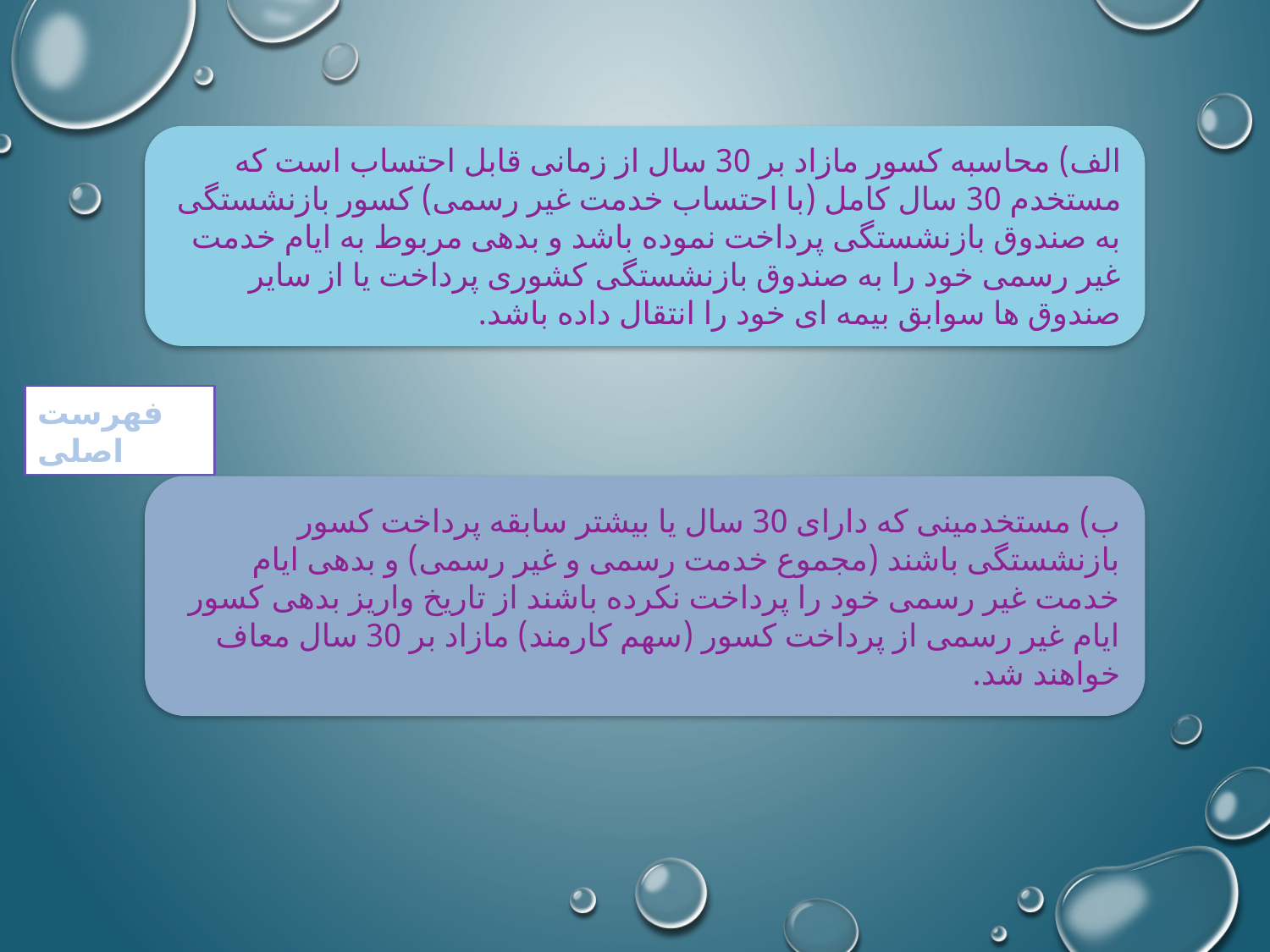

الف) محاسبه کسور مازاد بر 30 سال از زمانی قابل احتساب است که مستخدم 30 سال کامل (با احتساب خدمت غیر رسمی) کسور بازنشستگی به صندوق بازنشستگی پرداخت نموده باشد و بدهی مربوط به ایام خدمت غیر رسمی خود را به صندوق بازنشستگی کشوری پرداخت یا از سایر صندوق ها سوابق بیمه ای خود را انتقال داده باشد.
فهرست اصلی
ب) مستخدمینی که دارای 30 سال یا بیشتر سابقه پرداخت کسور بازنشستگی باشند (مجموع خدمت رسمی و غیر رسمی) و بدهی ایام خدمت غیر رسمی خود را پرداخت نکرده باشند از تاریخ واریز بدهی کسور ایام غیر رسمی از پرداخت کسور (سهم کارمند) مازاد بر 30 سال معاف خواهند شد.